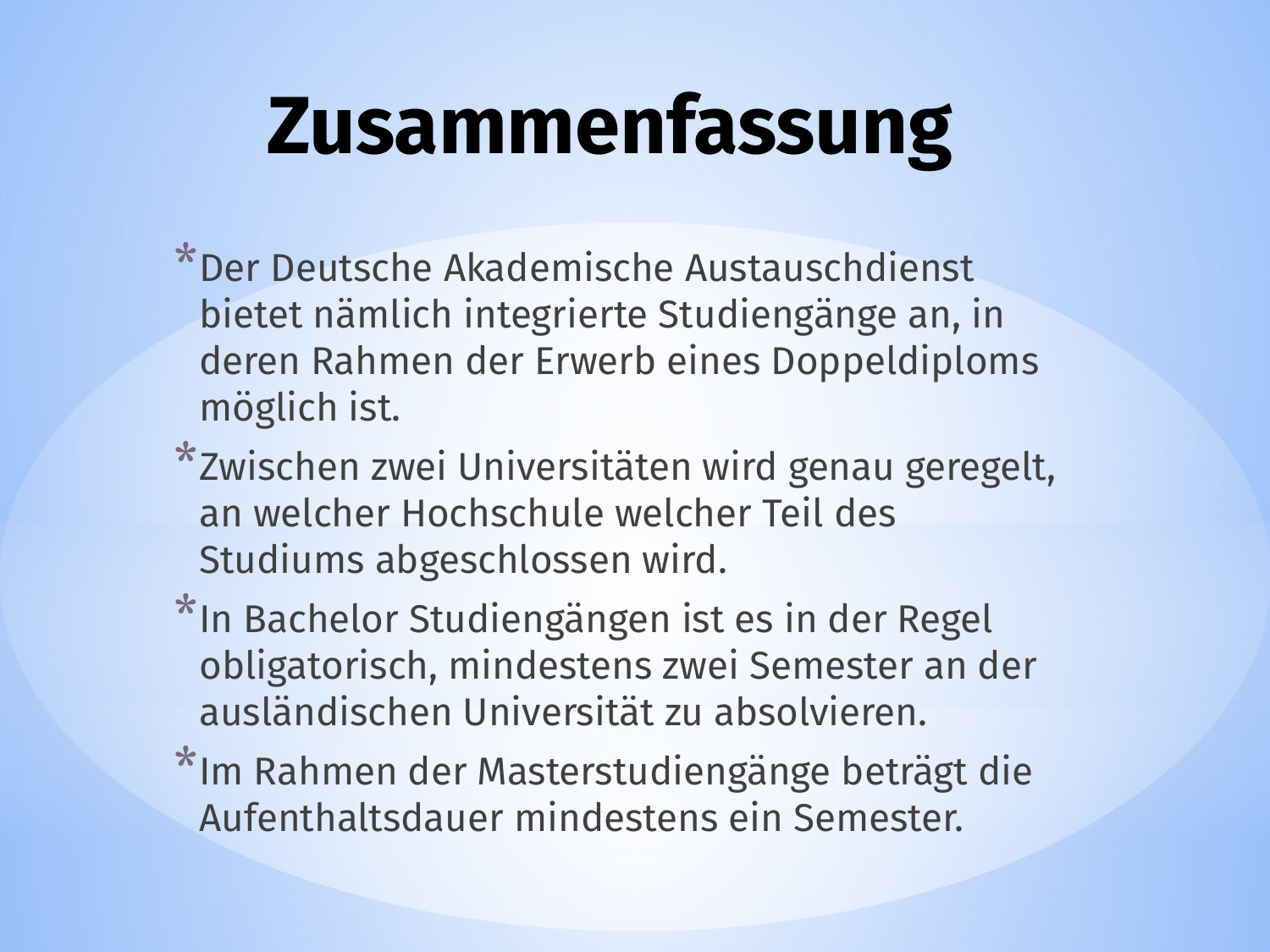

# Zusammenfassung
Der Deutsche Akademische Austauschdienst bietet nämlich integrierte Studiengänge an, in deren Rahmen der Erwerb eines Doppeldiploms möglich ist.
Zwischen zwei Universitäten wird genau geregelt, an welcher Hochschule welcher Teil des Studiums abgeschlossen wird.
In Bachelor Studiengängen ist es in der Regel obligatorisch, mindestens zwei Semester an der ausländischen Universität zu absolvieren.
Im Rahmen der Masterstudiengänge beträgt die Aufenthaltsdauer mindestens ein Semester.